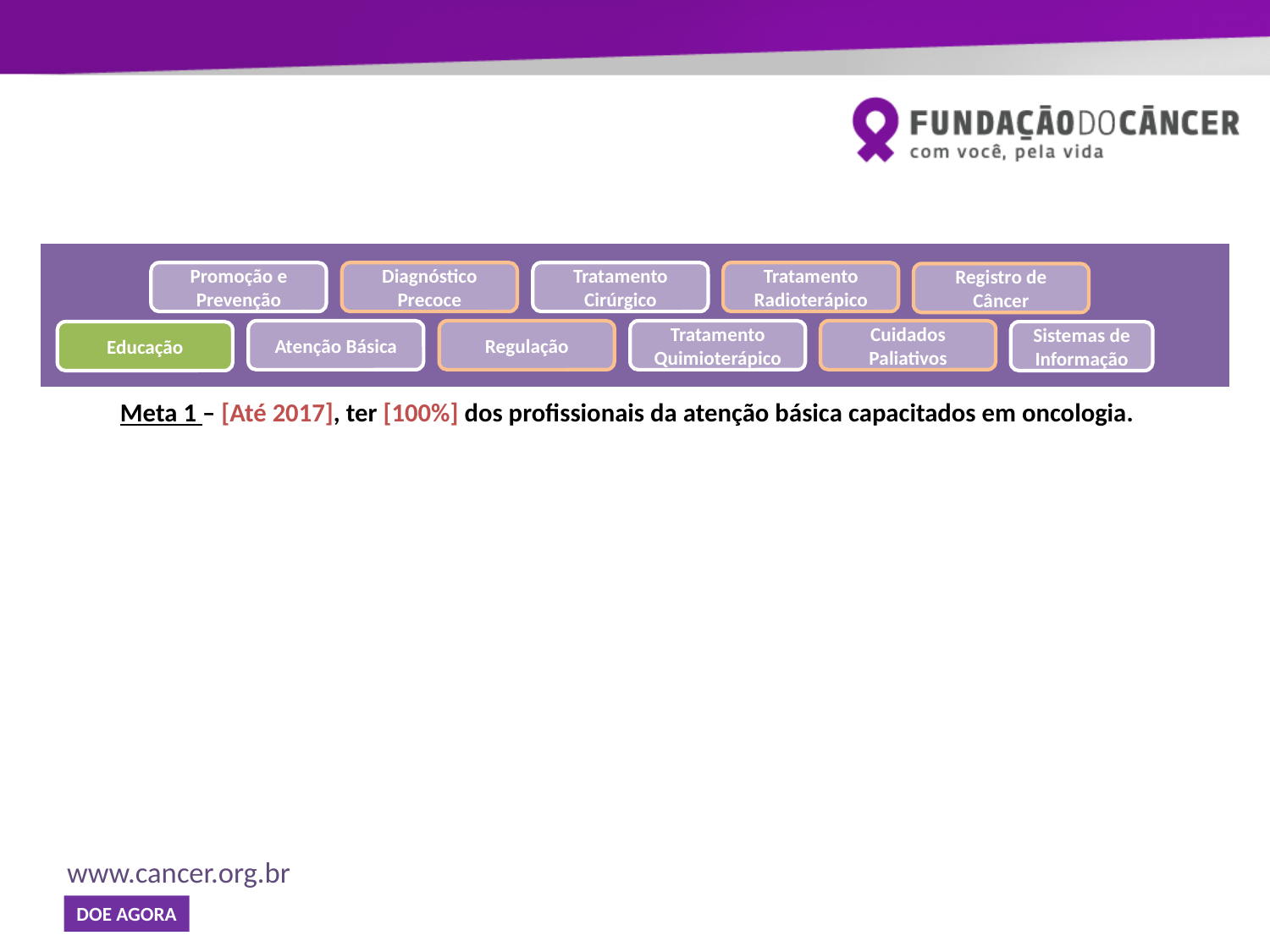

Promoção e Prevenção
Diagnóstico Precoce
Tratamento Cirúrgico
Tratamento Radioterápico
Registro de Câncer
Atenção Básica
Regulação
Tratamento Quimioterápico
Cuidados Paliativos
Educação
Sistemas de Informação
Meta 1 – [Até 2017], ter [100%] dos profissionais da atenção básica capacitados em oncologia.